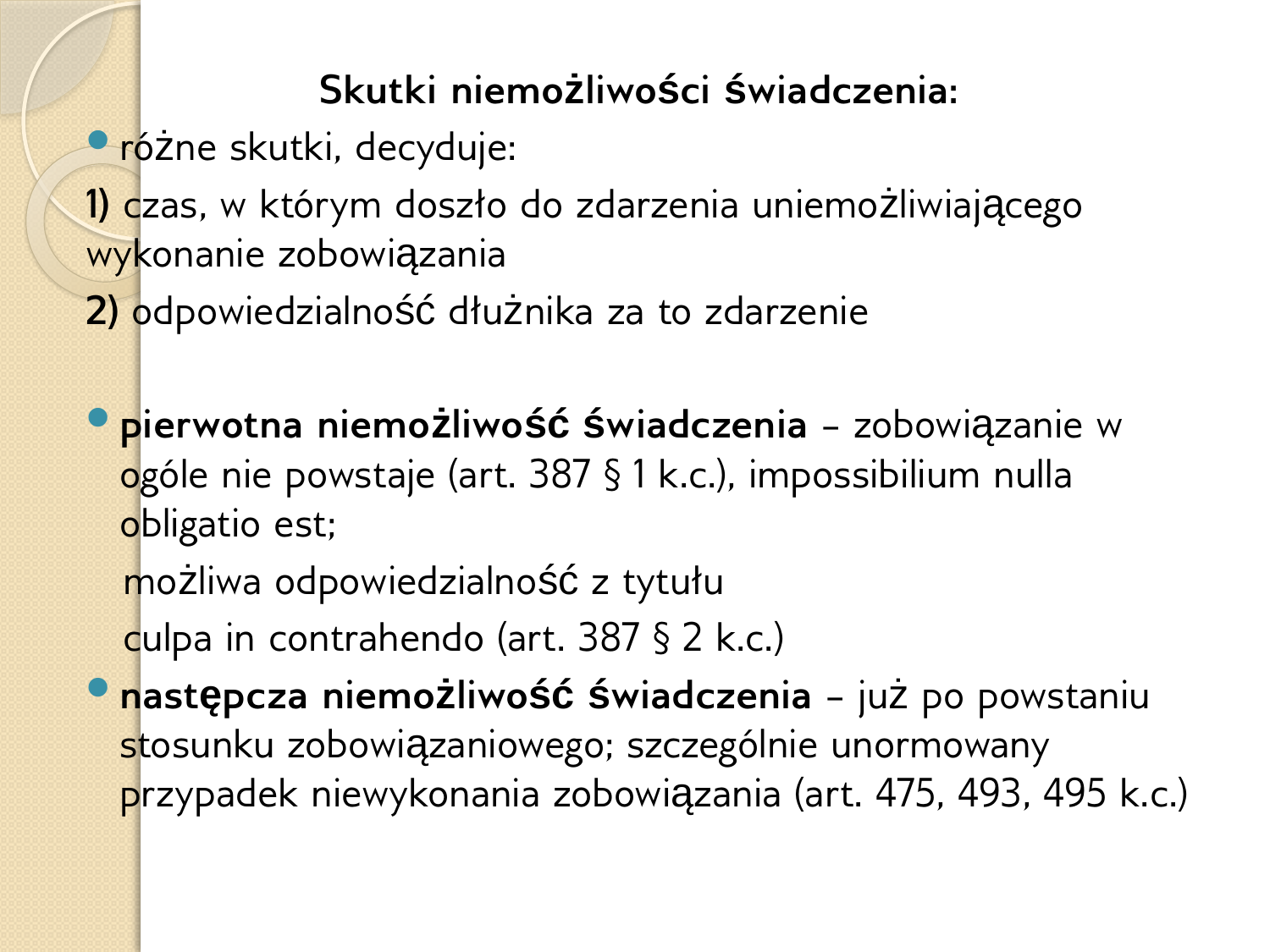

Skutki niemożliwości świadczenia:
różne skutki, decyduje:
1) czas, w którym doszło do zdarzenia uniemożliwiającego wykonanie zobowiązania
2) odpowiedzialność dłużnika za to zdarzenie

pierwotna niemożliwość świadczenia – zobowiązanie w ogóle nie powstaje (art. 387 § 1 k.c.), impossibilium nulla obligatio est;
   możliwa odpowiedzialność z tytułu
   culpa in contrahendo (art. 387 § 2 k.c.)
następcza niemożliwość świadczenia – już po powstaniu stosunku zobowiązaniowego; szczególnie unormowany przypadek niewykonania zobowiązania (art. 475, 493, 495 k.c.)